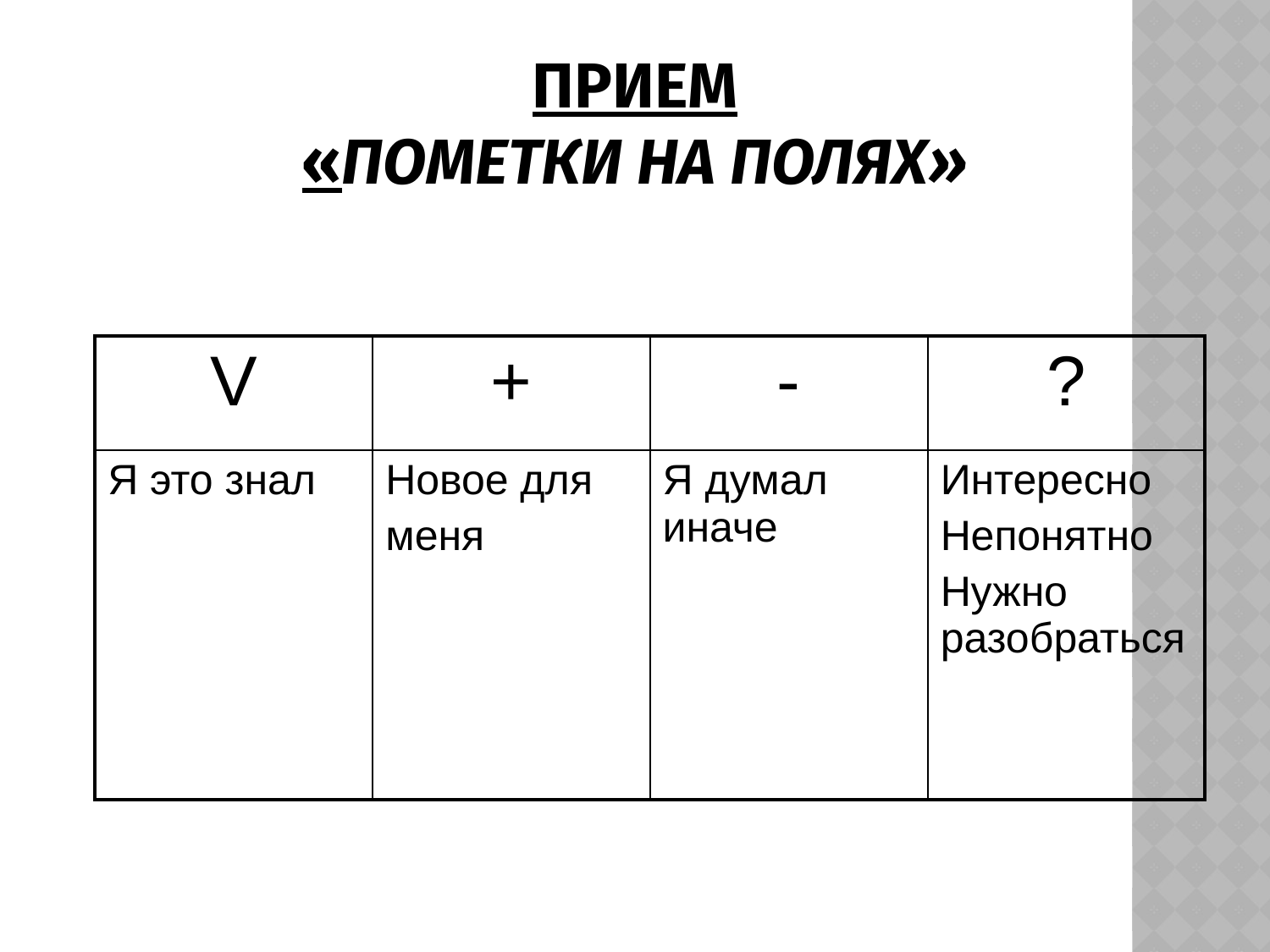

# Прием «Пометки на полях»
| V | + | - | ? |
| --- | --- | --- | --- |
| Я это знал | Новое для меня | Я думал иначе | Интересно Непонятно Нужно разобраться |